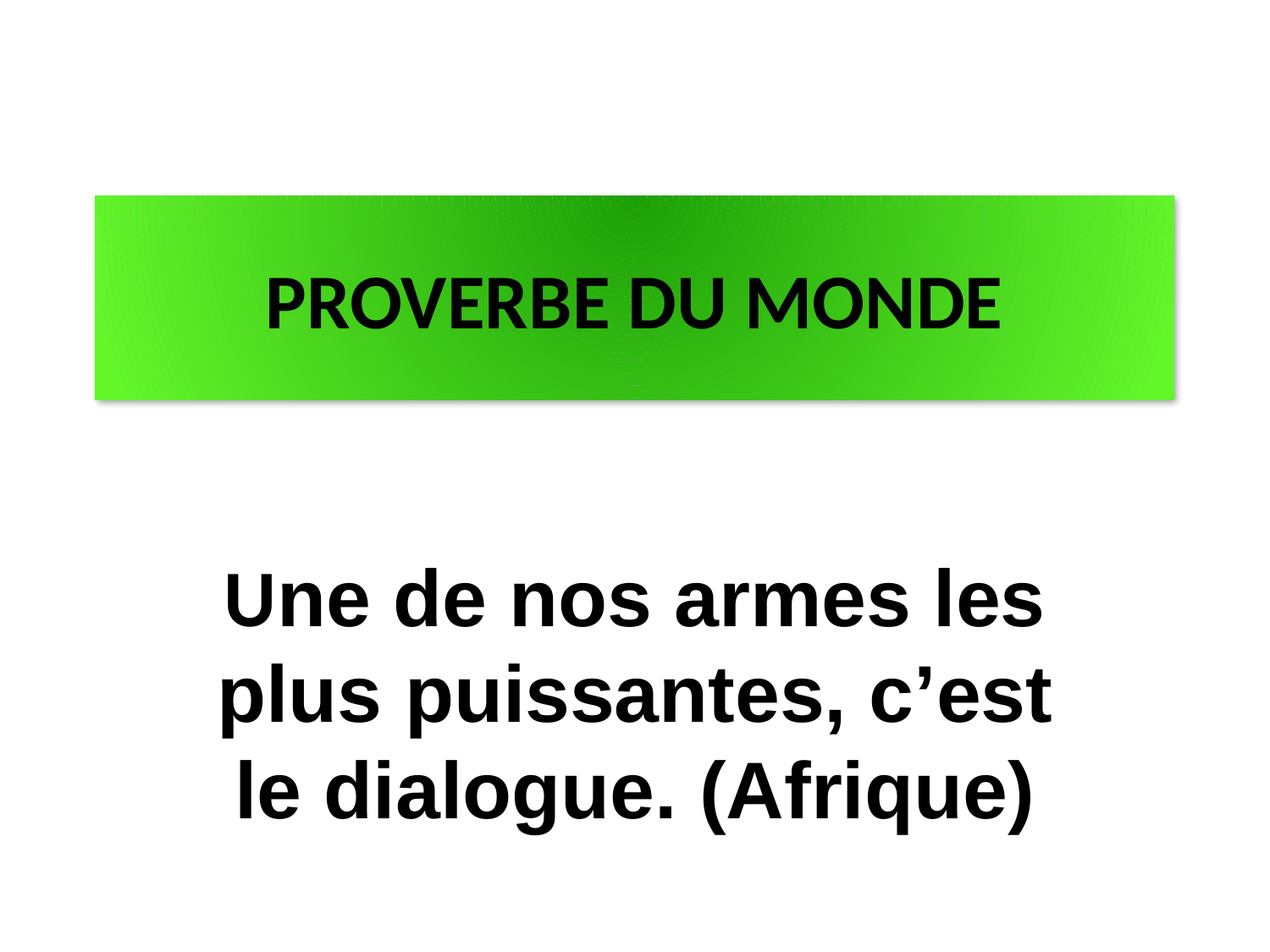

# PROVERBE DU MONDE
Une de nos armes les plus puissantes, c’est le dialogue. (Afrique)